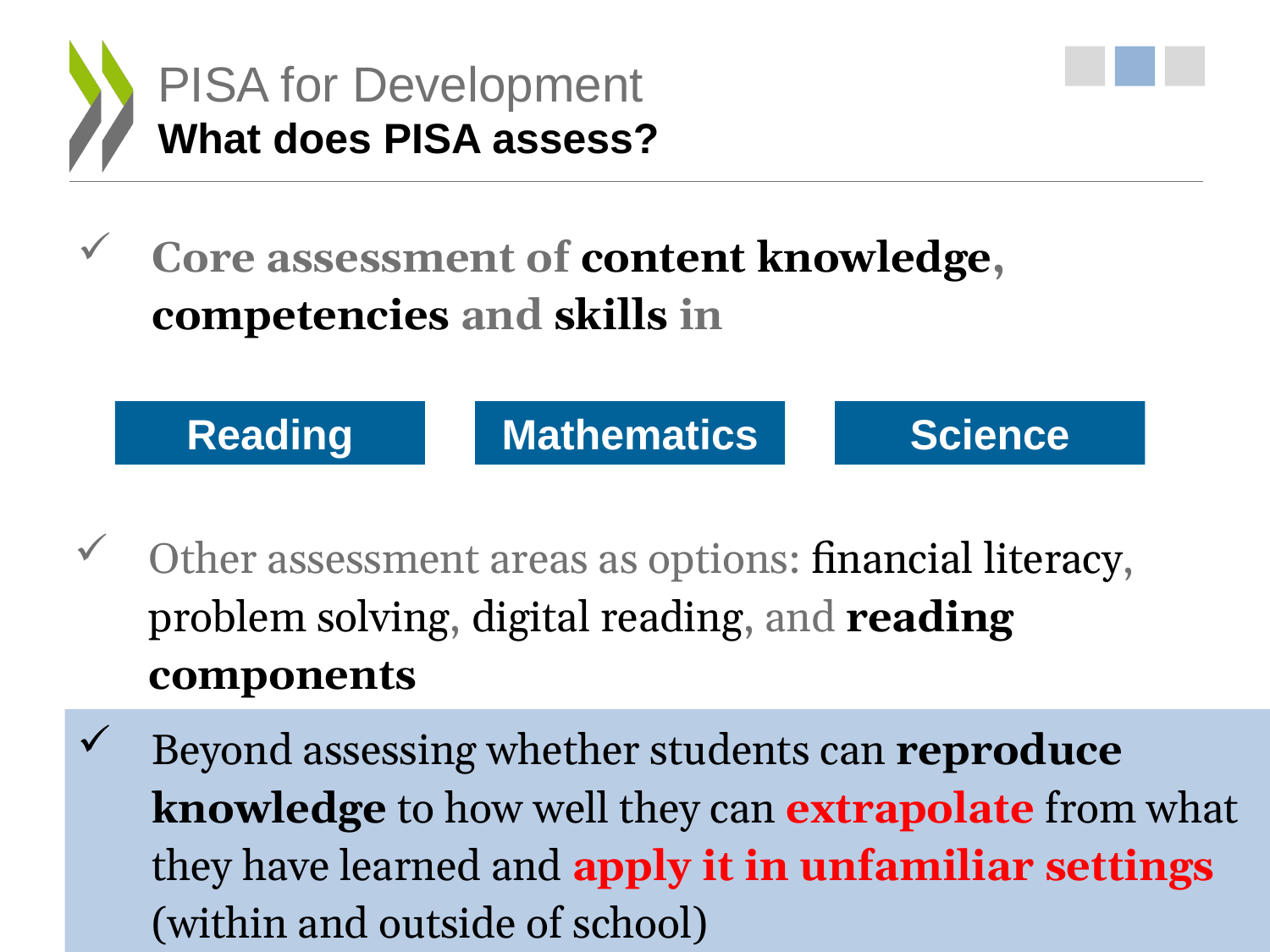

# PISA for Development What does PISA assess?

Core assessment of content knowledge, competencies and skills in
Reading
Mathematics
Science
Other assessment areas as options: financial literacy, problem solving, digital reading, and reading components
Beyond assessing whether students can reproduce knowledge to how well they can extrapolate from what they have learned and apply it in unfamiliar settings (within and outside of school)